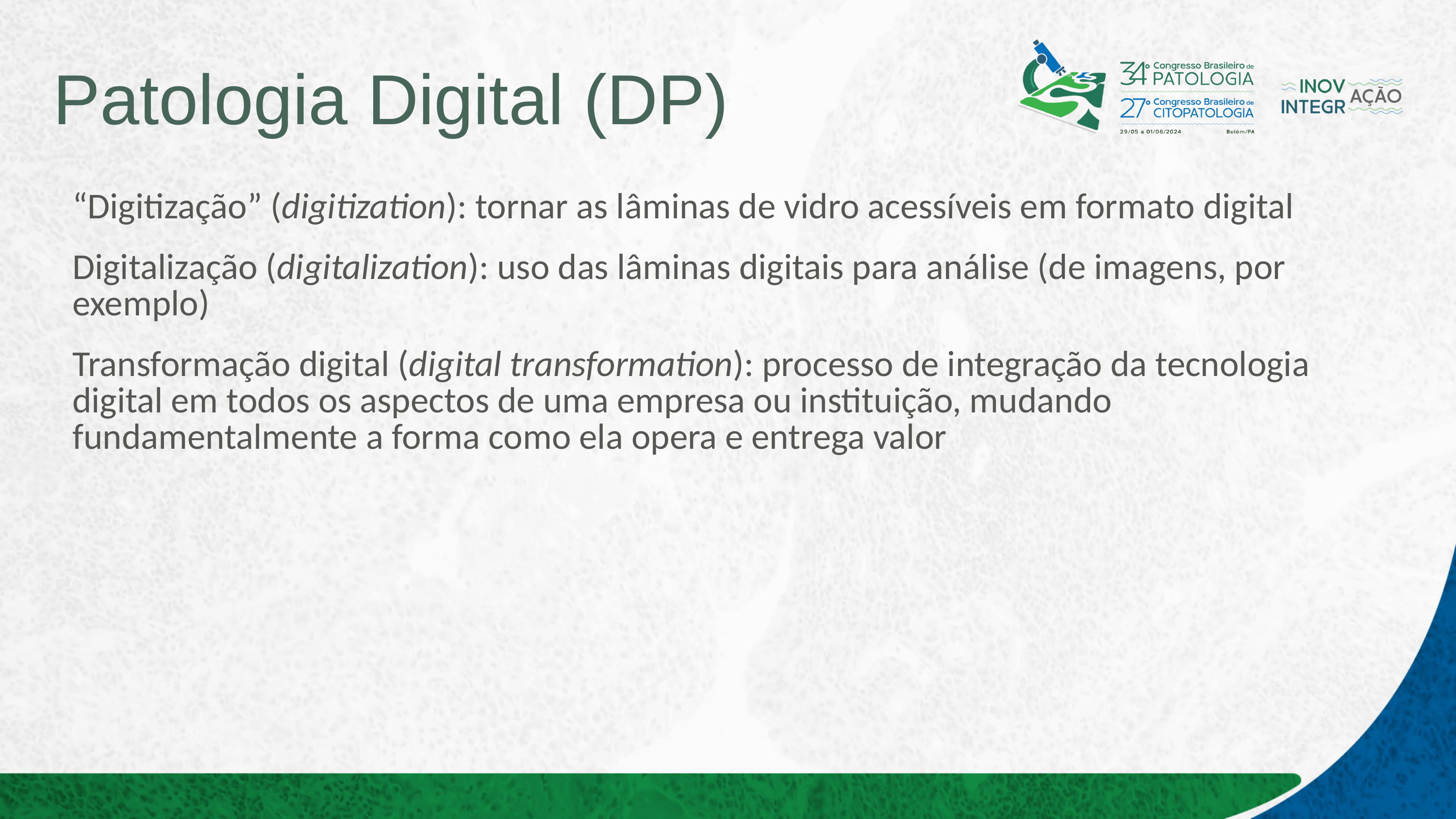

# Patologia Digital (DP)
“Digitização” (digitization): tornar as lâminas de vidro acessíveis em formato digital
Digitalização (digitalization): uso das lâminas digitais para análise (de imagens, por exemplo)
Transformação digital (digital transformation): processo de integração da tecnologia digital em todos os aspectos de uma empresa ou instituição, mudando fundamentalmente a forma como ela opera e entrega valor